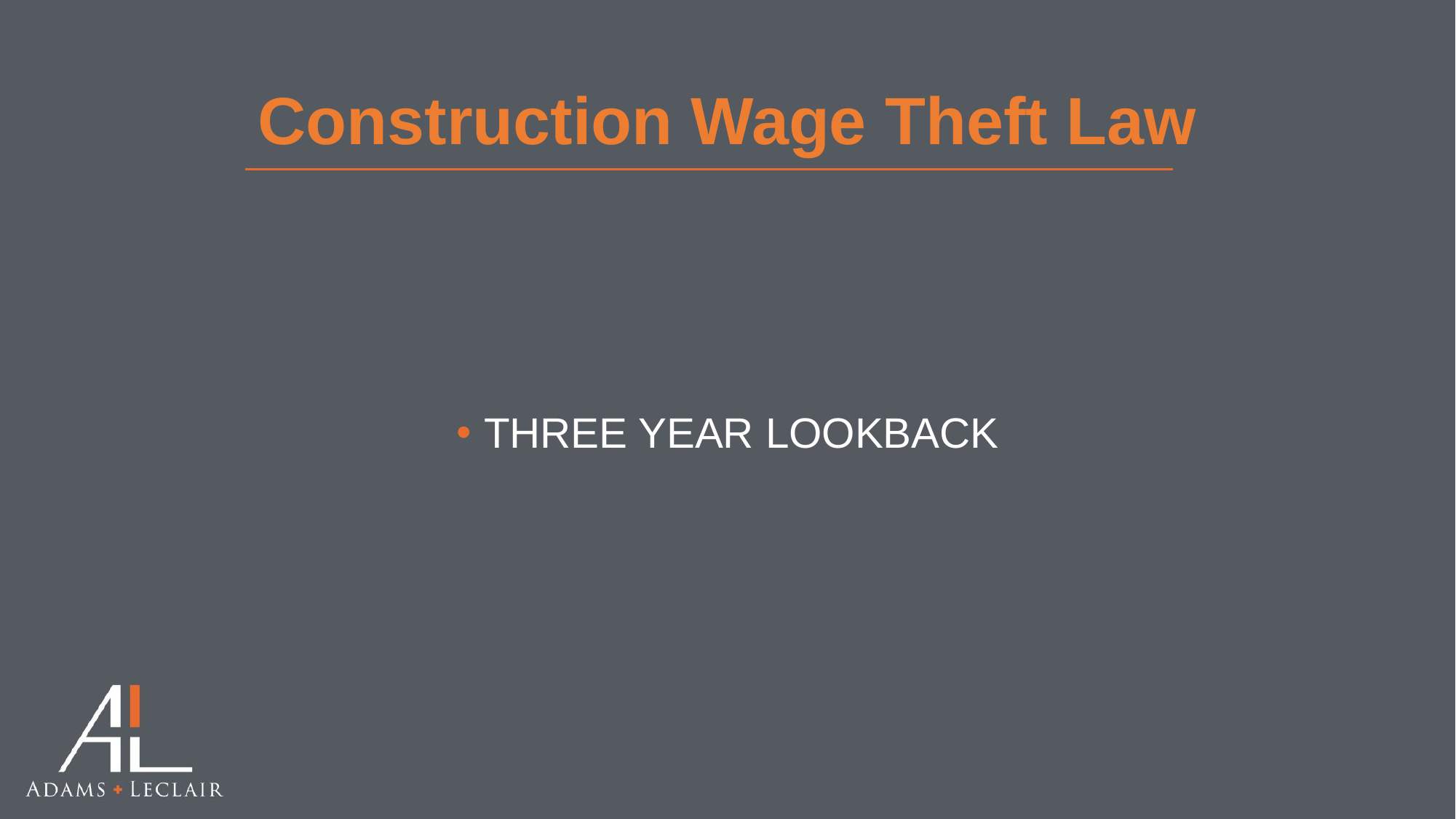

# Construction Wage Theft Law

THREE YEAR LOOKBACK